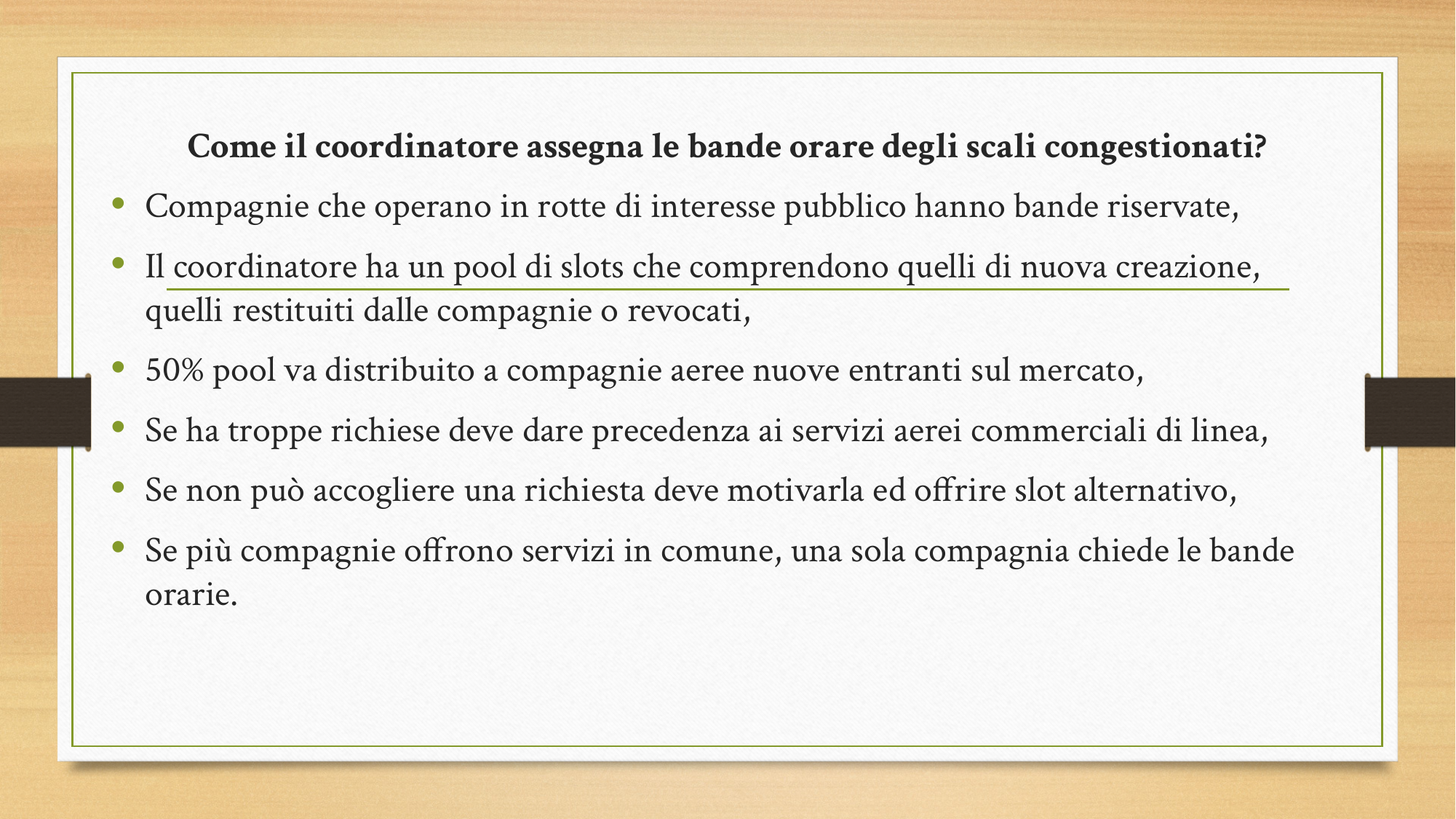

Come il coordinatore assegna le bande orare degli scali congestionati?
Compagnie che operano in rotte di interesse pubblico hanno bande riservate,
Il coordinatore ha un pool di slots che comprendono quelli di nuova creazione, quelli restituiti dalle compagnie o revocati,
50% pool va distribuito a compagnie aeree nuove entranti sul mercato,
Se ha troppe richiese deve dare precedenza ai servizi aerei commerciali di linea,
Se non può accogliere una richiesta deve motivarla ed offrire slot alternativo,
Se più compagnie offrono servizi in comune, una sola compagnia chiede le bande orarie.